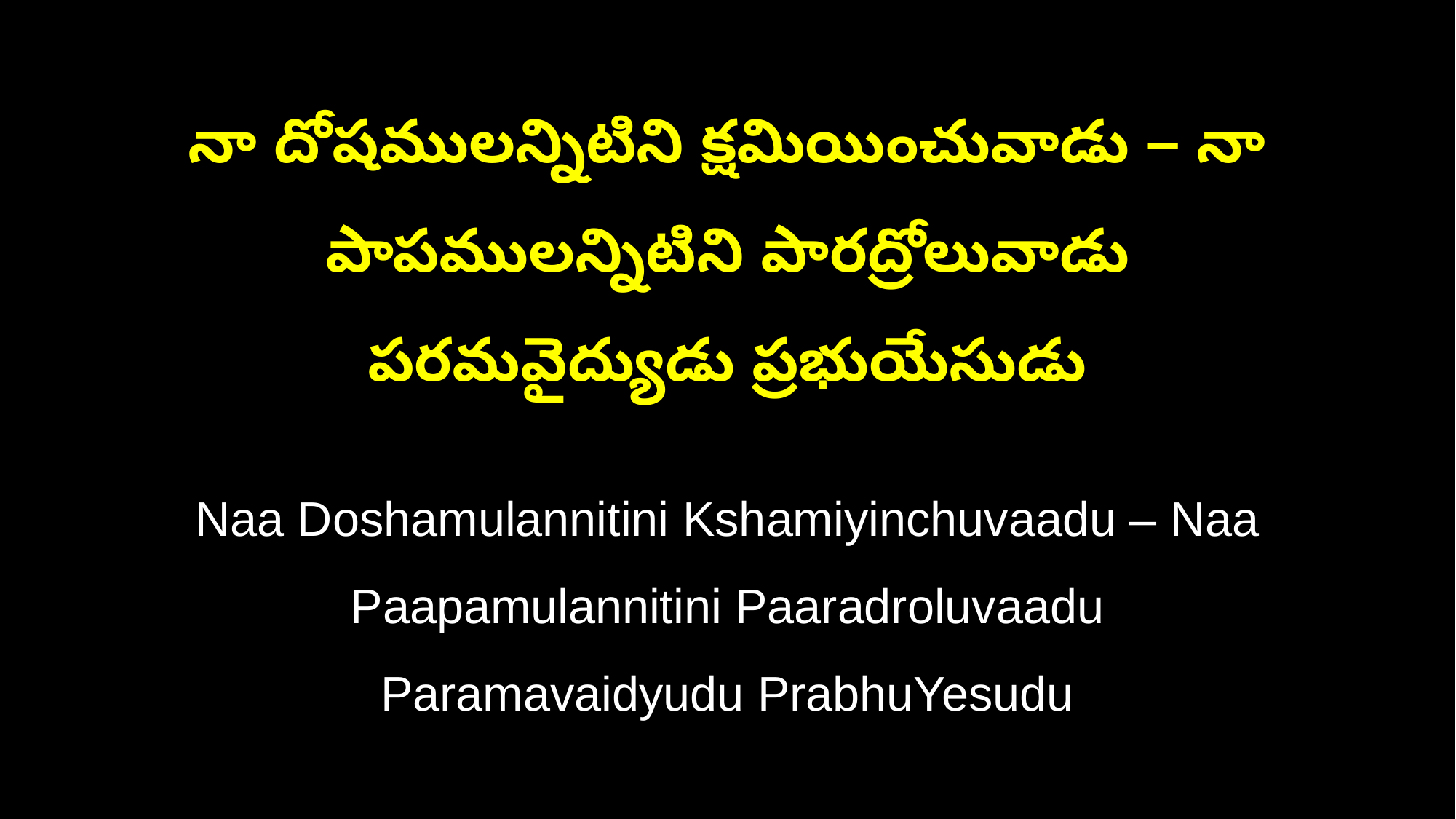

నా దోషములన్నిటిని క్షమియించువాడు – నా పాపములన్నిటిని పారద్రోలువాడు
పరమవైద్యుడు ప్రభుయేసుడు
Naa Doshamulannitini Kshamiyinchuvaadu – Naa Paapamulannitini Paaradroluvaadu
Paramavaidyudu PrabhuYesudu